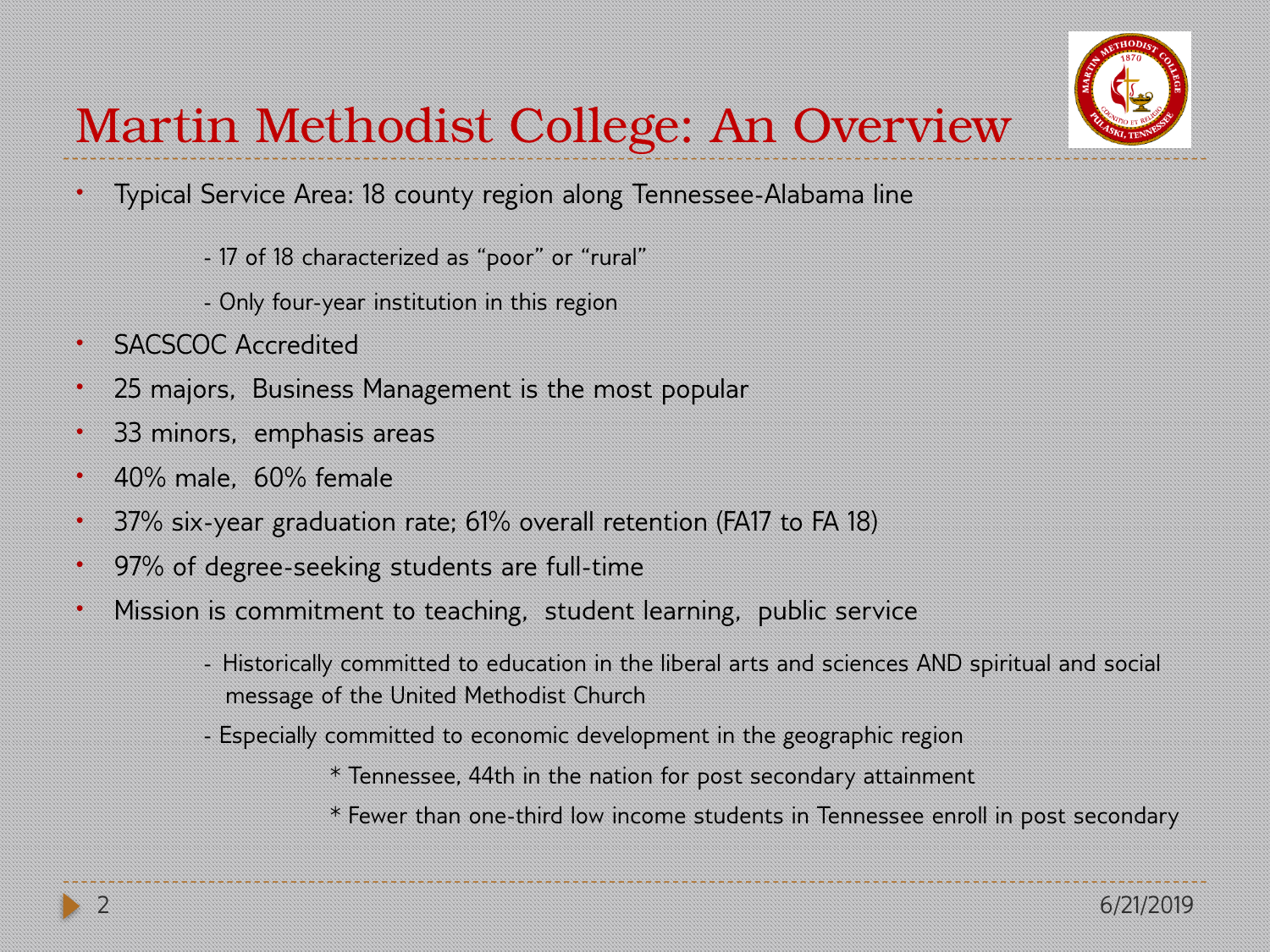

# Martin Methodist College: An Overview
Typical Service Area: 18 county region along Tennessee-Alabama line
	- 17 of 18 characterized as “poor” or “rural”
	- Only four-year institution in this region
SACSCOC Accredited
25 majors,  Business Management is the most popular
33 minors,  emphasis areas
40% male,  60% female
37% six-year graduation rate; 61% overall retention (FA17 to FA 18)
97% of degree-seeking students are full-time
Mission is commitment to teaching,  student learning,  public service
	- Historically committed to education in the liberal arts and sciences AND spiritual and social 	   message of the United Methodist Church
	- Especially committed to economic development in the geographic region
		* Tennessee, 44th in the nation for post secondary attainment
		* Fewer than one-third low income students in Tennessee enroll in post secondary

2

6/21/2019